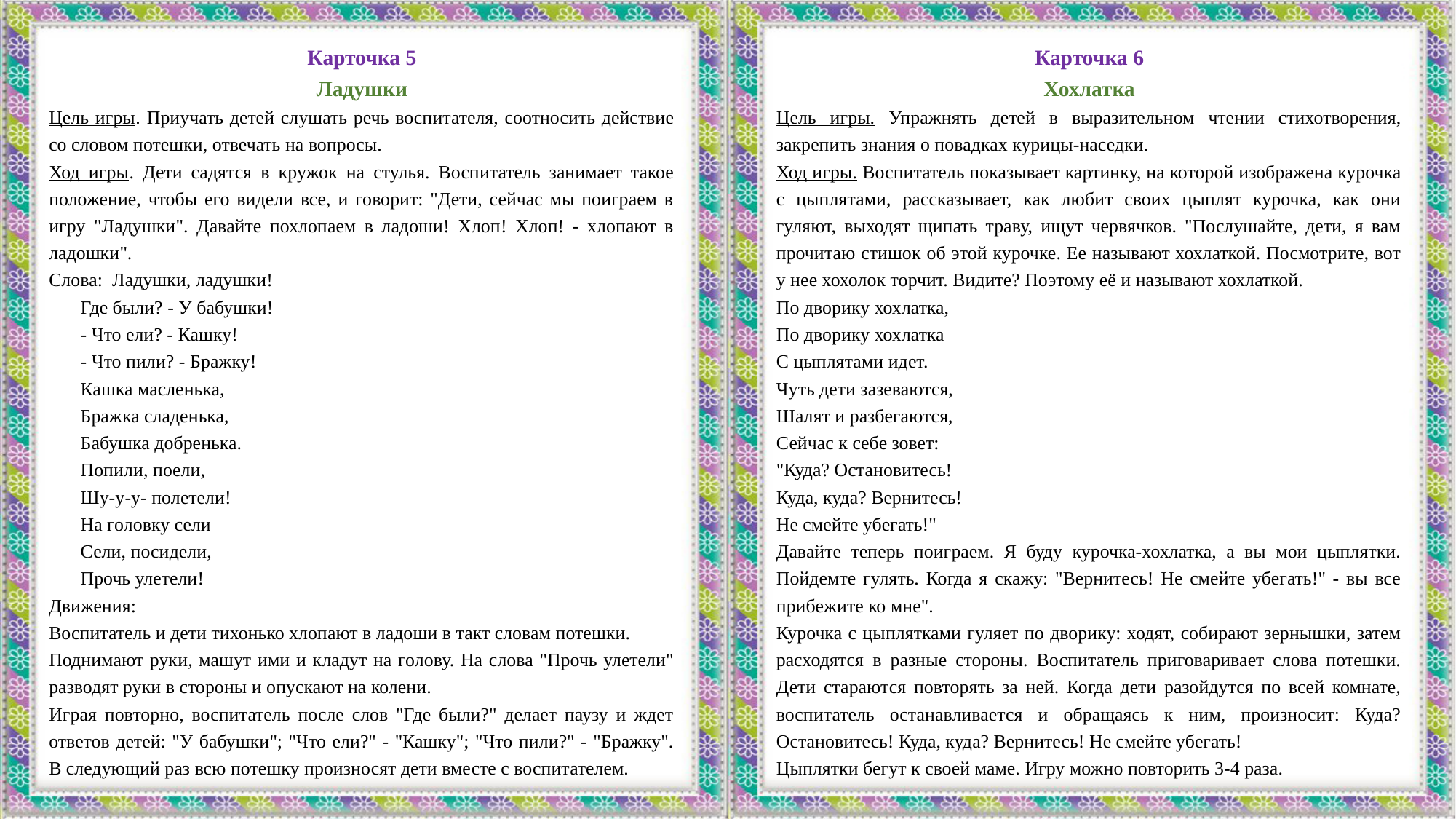

Карточка 5
Ладушки
Цель игры. Приучать детей слушать речь воспитателя, соотносить действие со словом потешки, отвечать на вопросы.
Ход игры. Дети садятся в кружок на стулья. Воспитатель занимает такое положение, чтобы его видели все, и говорит: "Дети, сейчас мы поиграем в игру "Ладушки". Давайте похлопаем в ладоши! Хлоп! Хлоп! - хлопают в ладошки".
Слова: 	Ладушки, ладушки!
	Где были? - У бабушки!
	- Что ели? - Кашку!
	- Что пили? - Бражку!
	Кашка масленька,
	Бражка сладенька,
	Бабушка добренька.
	Попили, поели,
	Шу-у-у- полетели!
	На головку сели
	Сели, посидели,
	Прочь улетели!
Движения:
Воспитатель и дети тихонько хлопают в ладоши в такт словам потешки.
Поднимают руки, машут ими и кладут на голову. На слова "Прочь улетели" разводят руки в стороны и опускают на колени.
Играя повторно, воспитатель после слов "Где были?" делает паузу и ждет ответов детей: "У бабушки"; "Что ели?" - "Кашку"; "Что пили?" - "Бражку". В следующий раз всю потешку произносят дети вместе с воспитателем.

Карточка 6
Хохлатка
Цель игры. Упражнять детей в выразительном чтении стихотворения, закрепить знания о повадках курицы-наседки.
Ход игры. Воспитатель показывает картинку, на которой изображена курочка с цыплятами, рассказывает, как любит своих цыплят курочка, как они гуляют, выходят щипать траву, ищут червячков. "Послушайте, дети, я вам прочитаю стишок об этой курочке. Ее называют хохлаткой. Посмотрите, вот у нее хохолок торчит. Видите? Поэтому её и называют хохлаткой.
По дворику хохлатка,
По дворику хохлатка
С цыплятами идет.
Чуть дети зазеваются,
Шалят и разбегаются,
Сейчас к себе зовет:
"Куда? Остановитесь!
Куда, куда? Вернитесь!
Не смейте убегать!"
Давайте теперь поиграем. Я буду курочка-хохлатка, а вы мои цыплятки. Пойдемте гулять. Когда я скажу: "Вернитесь! Не смейте убегать!" - вы все прибежите ко мне".
Курочка с цыплятками гуляет по дворику: ходят, собирают зернышки, затем расходятся в разные стороны. Воспитатель приговаривает слова потешки. Дети стараются повторять за ней. Когда дети разойдутся по всей комнате, воспитатель останавливается и обращаясь к ним, произносит: Куда? Остановитесь! Куда, куда? Вернитесь! Не смейте убегать!
Цыплятки бегут к своей маме. Игру можно повторить 3-4 раза.